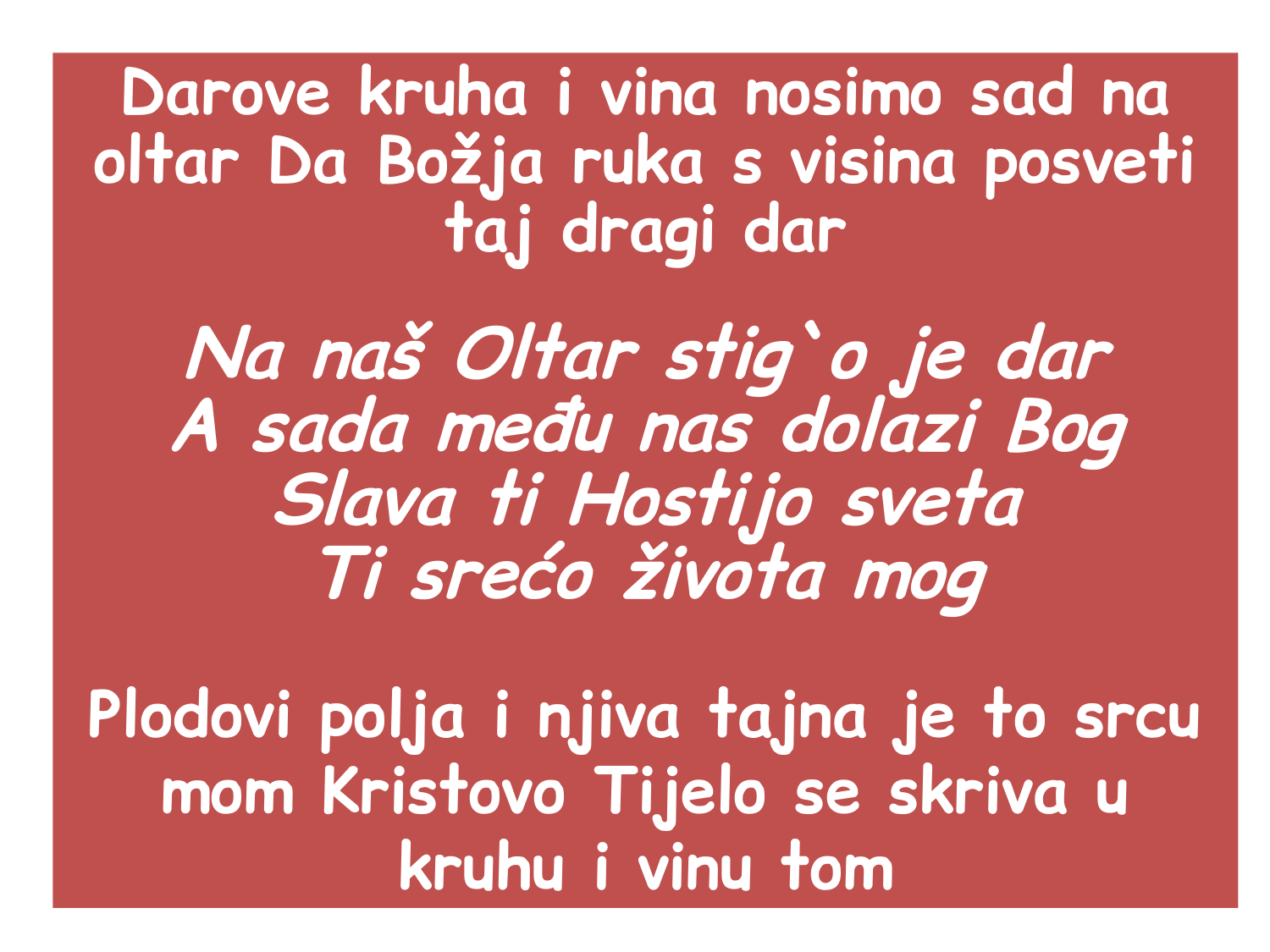

Darove kruha i vina nosimo sad na oltar Da Božja ruka s visina posveti taj dragi dar

Na naš Oltar stig`o je dar
A sada među nas dolazi Bog
Slava ti Hostijo sveta
Ti srećo života mog

Plodovi polja i njiva tajna je to srcu mom Kristovo Tijelo se skriva u kruhu i vinu tom